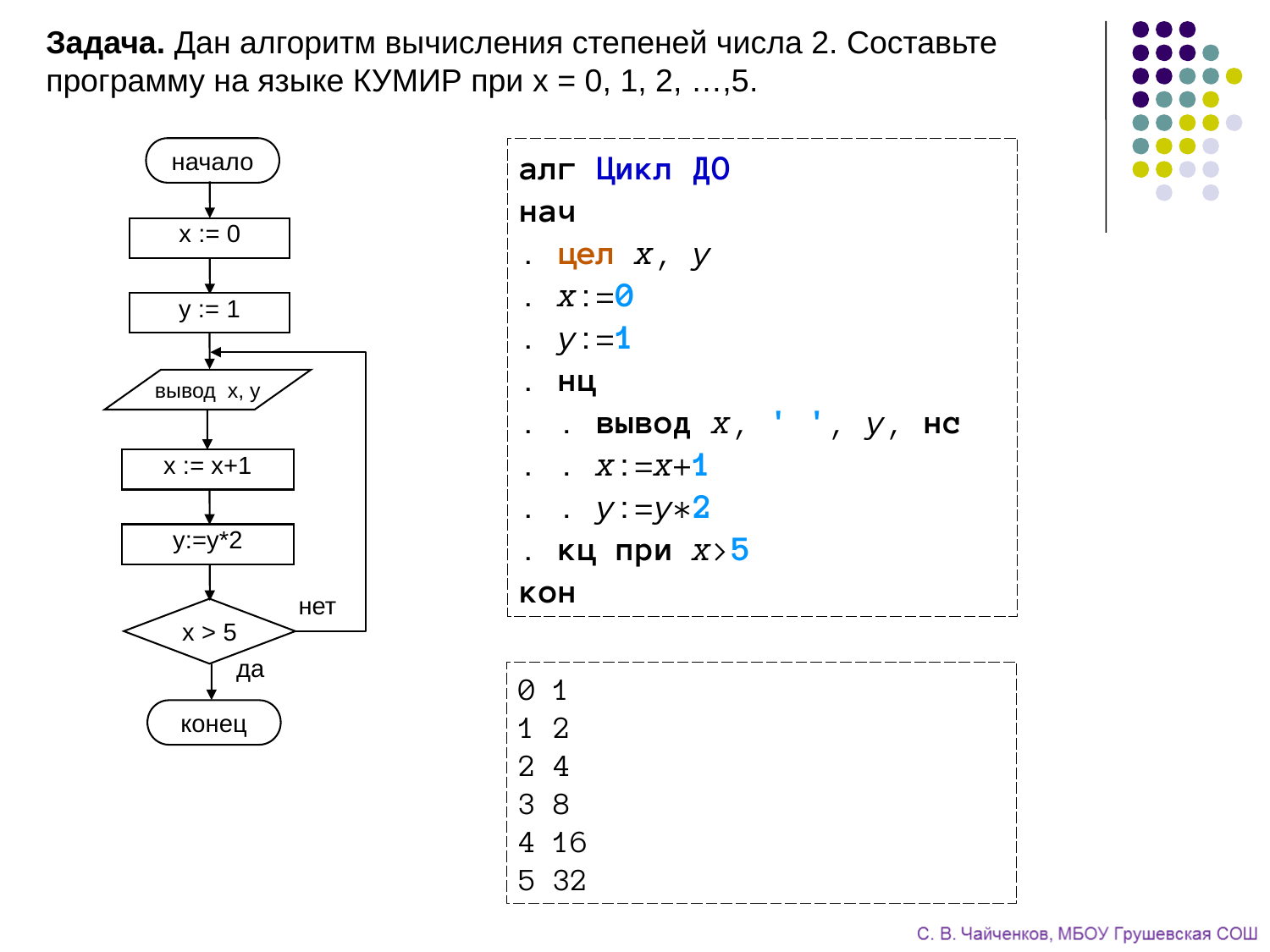

Задача. Дан алгоритм вычисления степеней числа 2. Составьте программу на языке КУМИР при x = 0, 1, 2, …,5.
начало

x := 0

y := 1

вывод  x, y

x := x+1

y:=y*2

нет
x > 5
да

конец
алг Цикл ДО
нач
. цел x, y
. x:=0
. y:=1
. нц
. . вывод x, ' ', y, нс
. . x:=x+1
. . y:=y*2
. кц при x>5
кон
0 1
1 2
2 4
3 8
4 16
5 32